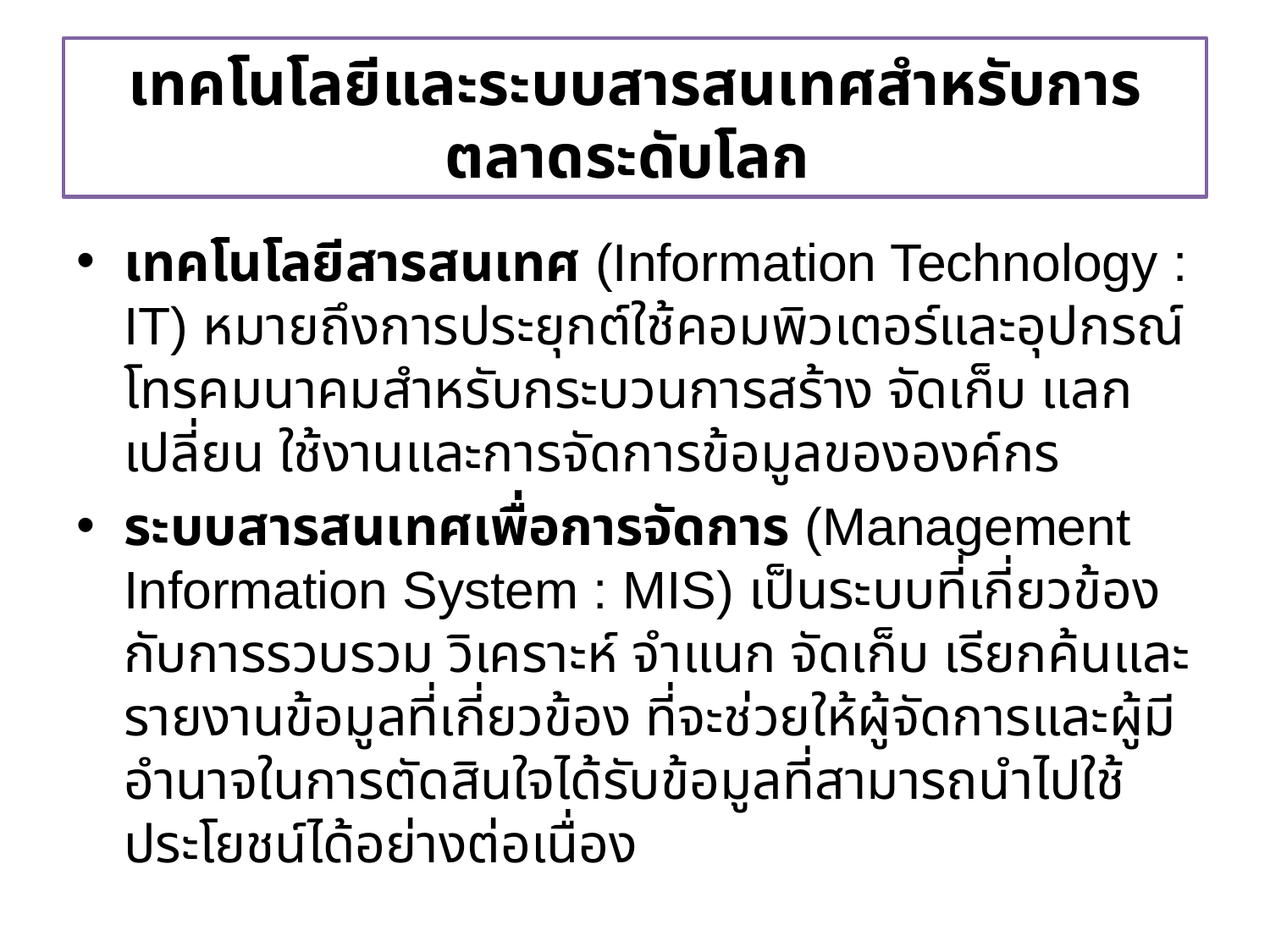

# เทคโนโลยีและระบบสารสนเทศสำหรับการตลาดระดับโลก
เทคโนโลยีสารสนเทศ (Information Technology : IT) หมายถึงการประยุกต์ใช้คอมพิวเตอร์และอุปกรณ์โทรคมนาคมสำหรับกระบวนการสร้าง จัดเก็บ แลกเปลี่ยน ใช้งานและการจัดการข้อมูลขององค์กร
ระบบสารสนเทศเพื่อการจัดการ (Management Information System : MIS) เป็นระบบที่เกี่ยวข้องกับการรวบรวม วิเคราะห์ จำแนก จัดเก็บ เรียกค้นและรายงานข้อมูลที่เกี่ยวข้อง ที่จะช่วยให้ผู้จัดการและผู้มีอำนาจในการตัดสินใจได้รับข้อมูลที่สามารถนำไปใช้ประโยชน์ได้อย่างต่อเนื่อง